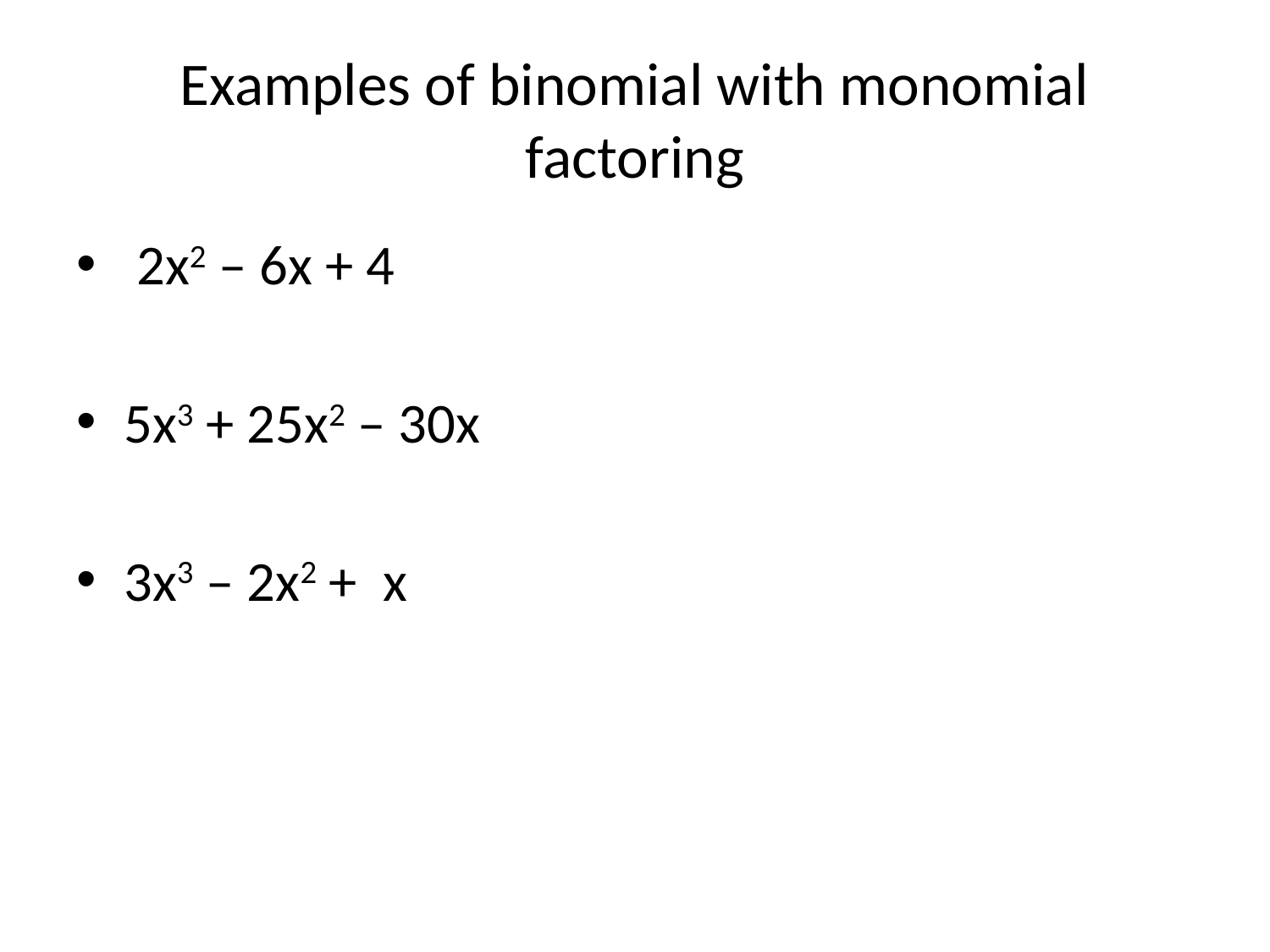

# Examples of binomial with monomial factoring
 2x2 – 6x + 4

5x3 + 25x2 – 30x

3x3 – 2x2 +  x